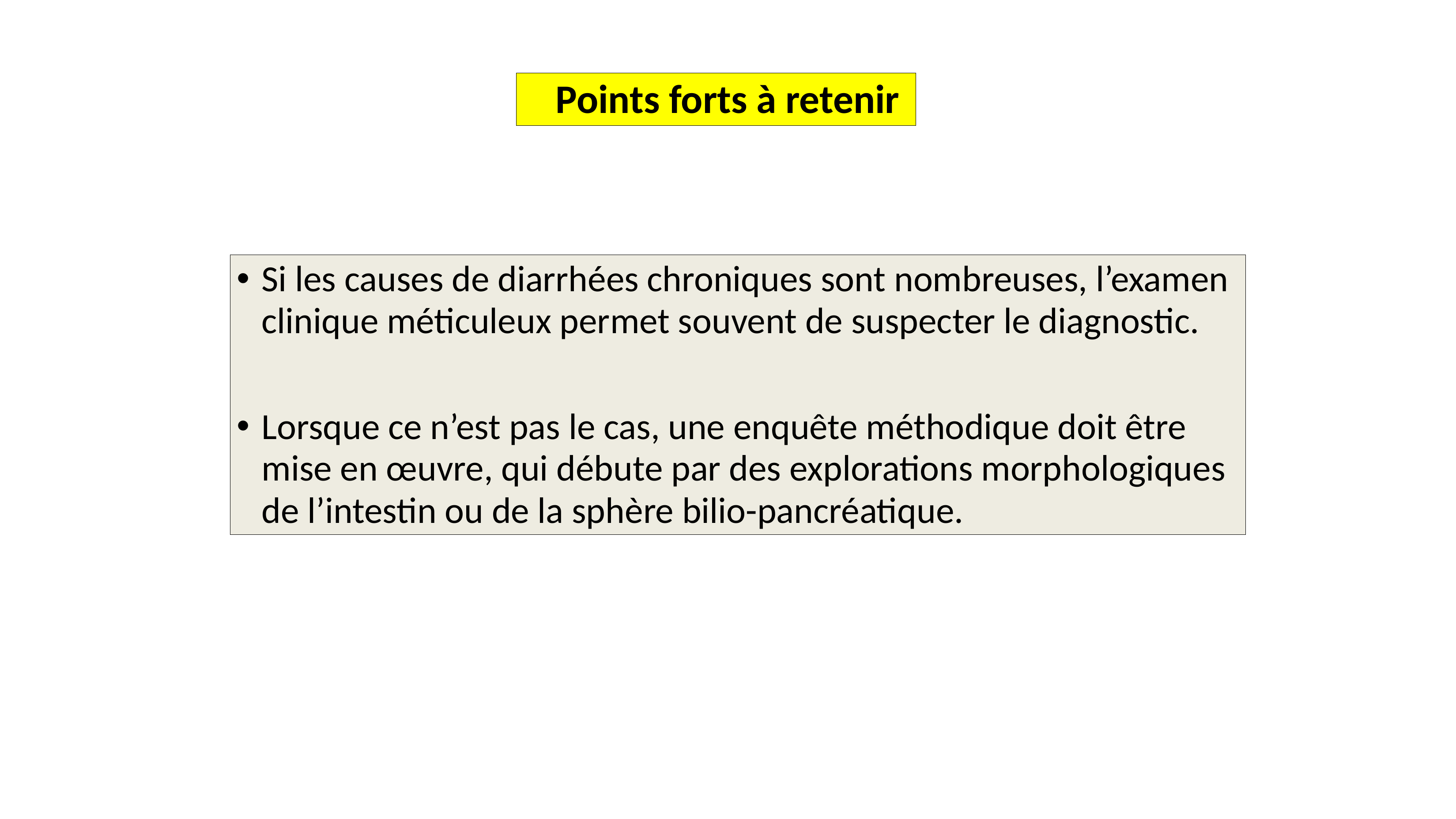

Points forts à retenir
Si les causes de diarrhées chroniques sont nombreuses, l’examen clinique méticuleux permet souvent de suspecter le diagnostic.

Lorsque ce n’est pas le cas, une enquête méthodique doit être mise en œuvre, qui débute par des explorations morphologiques de l’intestin ou de la sphère bilio-pancréatique.